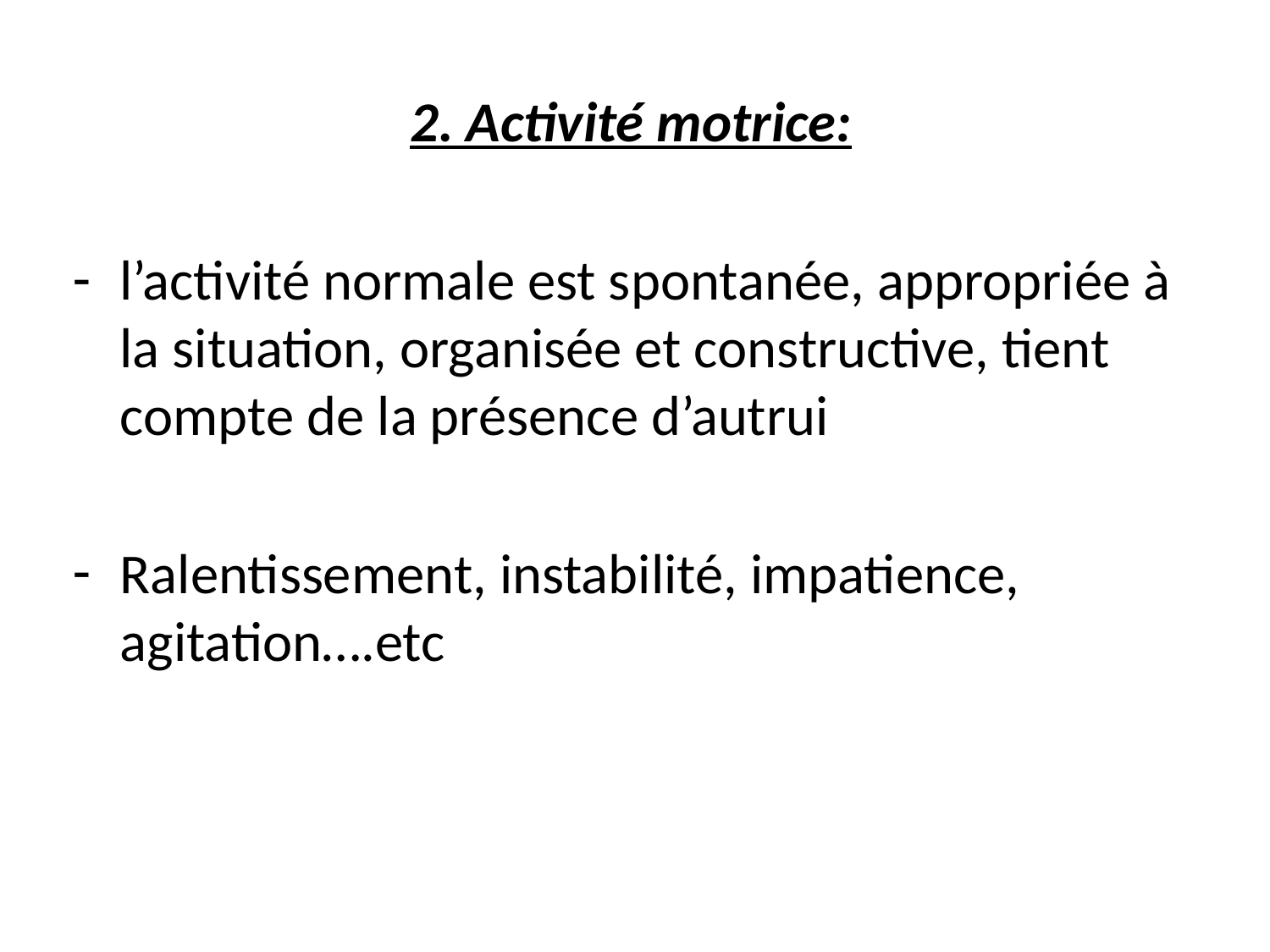

2. Activité motrice:

l’activité normale est spontanée, appropriée à la situation, organisée et constructive, tient compte de la présence d’autrui

Ralentissement, instabilité, impatience, agitation….etc